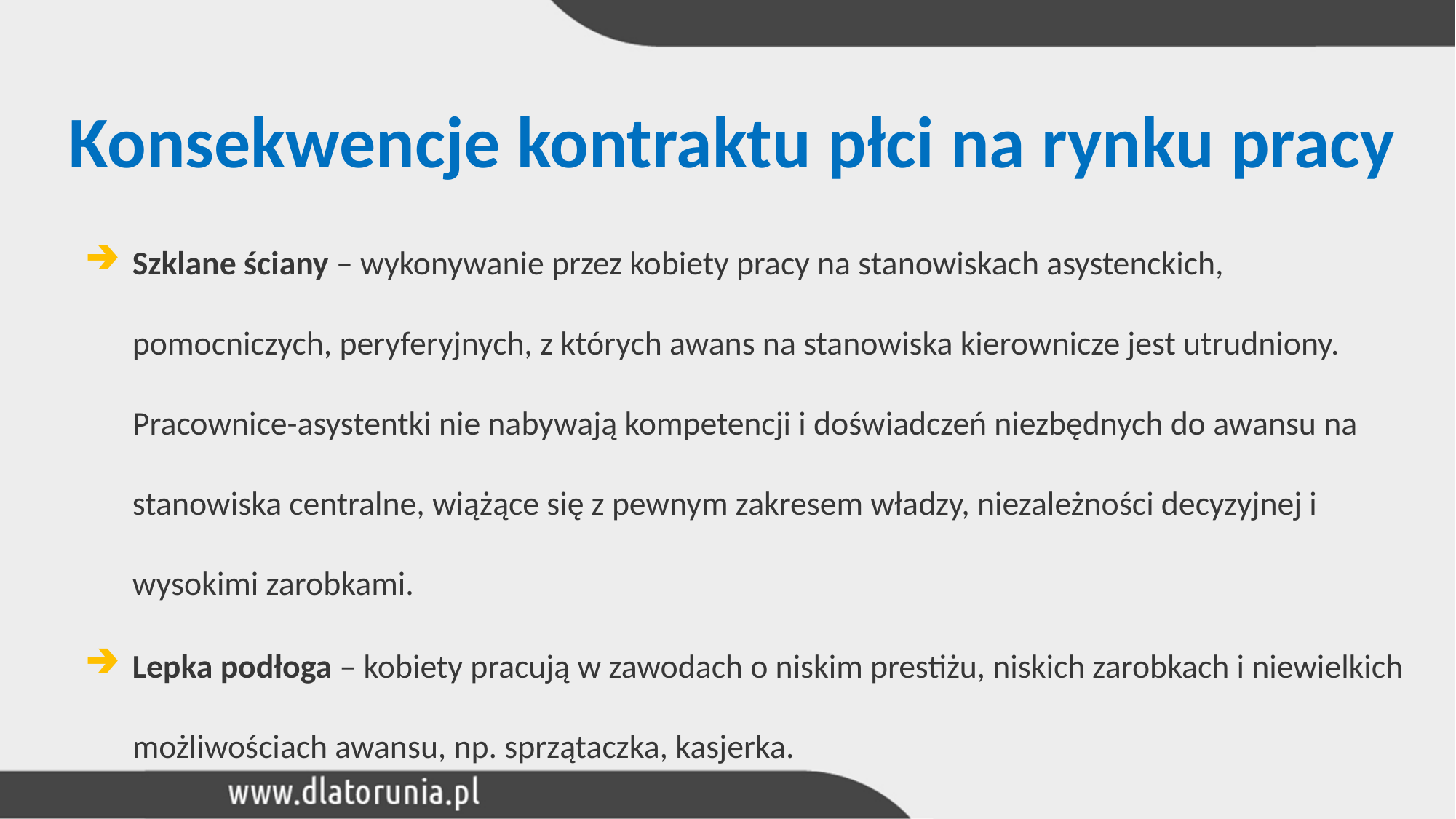

Konsekwencje kontraktu płci na rynku pracy
Szklane ściany – wykonywanie przez kobiety pracy na stanowiskach asystenckich, pomocniczych, peryferyjnych, z których awans na stanowiska kierownicze jest utrudniony. Pracownice-asystentki nie nabywają kompetencji i doświadczeń niezbędnych do awansu na stanowiska centralne, wiążące się z pewnym zakresem władzy, niezależności decyzyjnej i wysokimi zarobkami.
Lepka podłoga – kobiety pracują w zawodach o niskim prestiżu, niskich zarobkach i niewielkich możliwościach awansu, np. sprzątaczka, kasjerka.